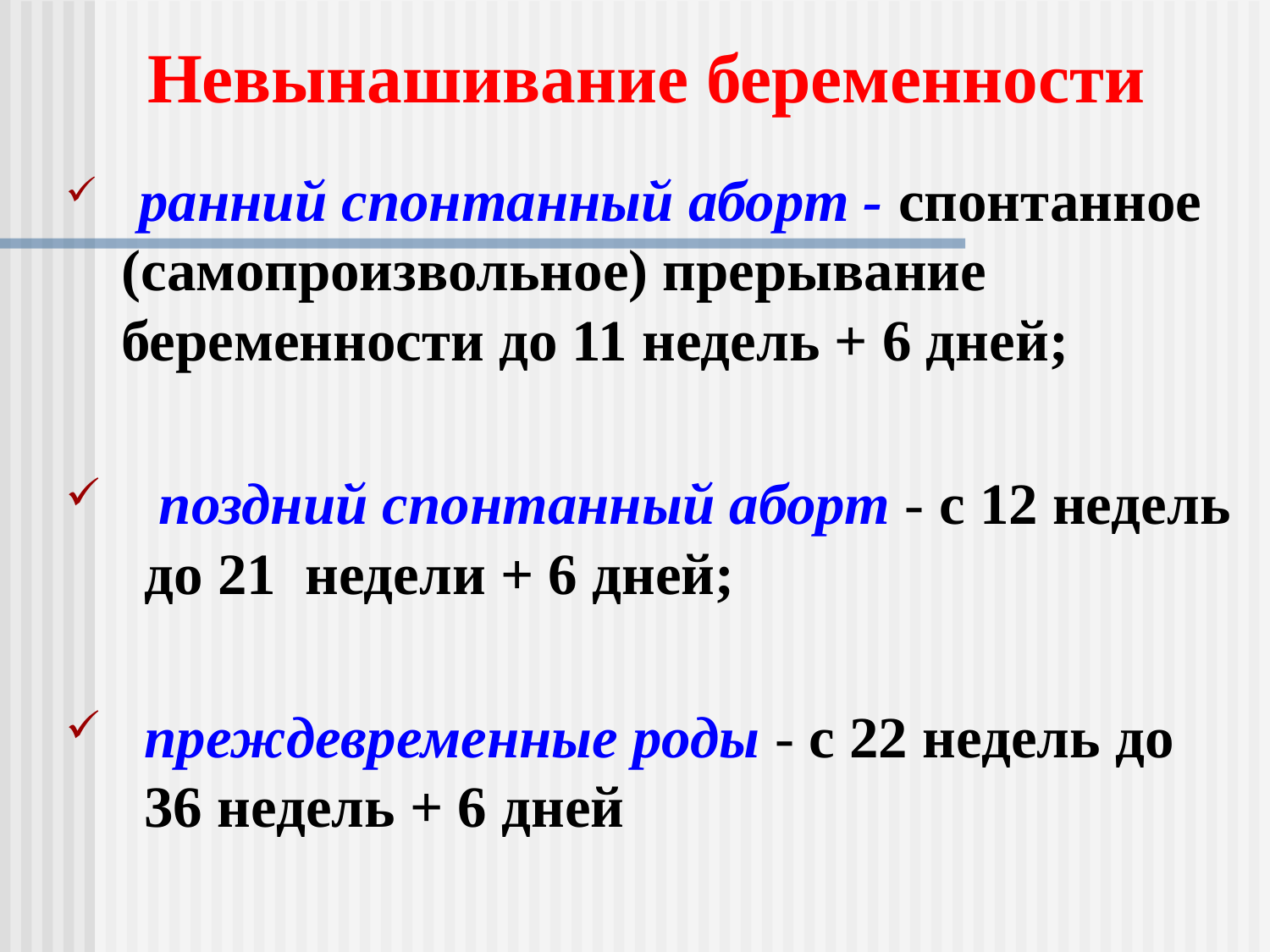

Невынашивание беременности
 ранний спонтанный аборт - спонтанное (самопроизвольное) прерывание беременности до 11 недель + 6 дней;

 поздний спонтанный аборт - с 12 недель до 21  недели + 6 дней;

преждевременные роды - с 22 недель до 36 недель + 6 дней